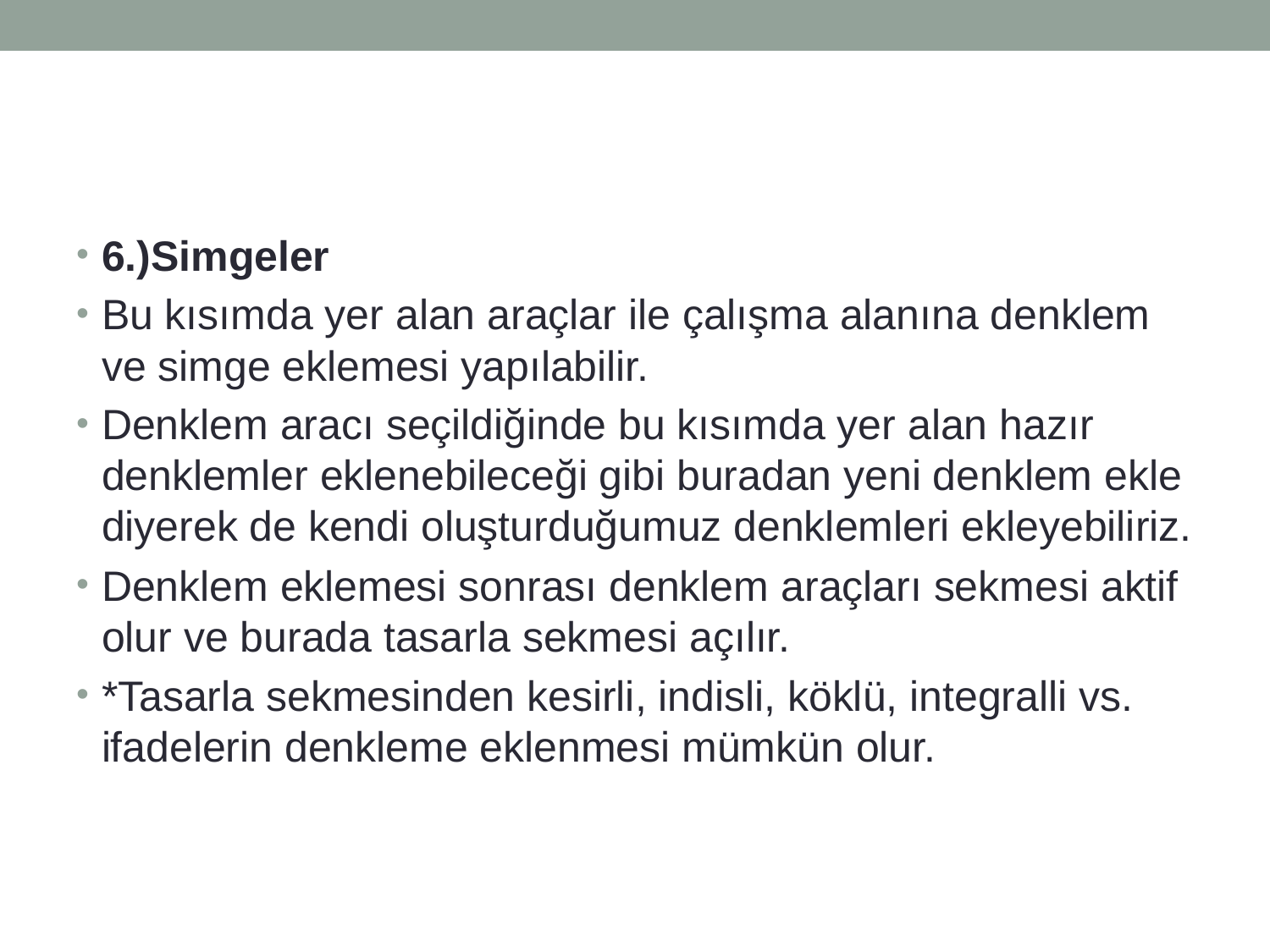

#
6.)Simgeler
Bu kısımda yer alan araçlar ile çalışma alanına denklem ve simge eklemesi yapılabilir.
Denklem aracı seçildiğinde bu kısımda yer alan hazır denklemler eklenebileceği gibi buradan yeni denklem ekle diyerek de kendi oluşturduğumuz denklemleri ekleyebiliriz.
Denklem eklemesi sonrası denklem araçları sekmesi aktif olur ve burada tasarla sekmesi açılır.
*Tasarla sekmesinden kesirli, indisli, köklü, integralli vs. ifadelerin denkleme eklenmesi mümkün olur.